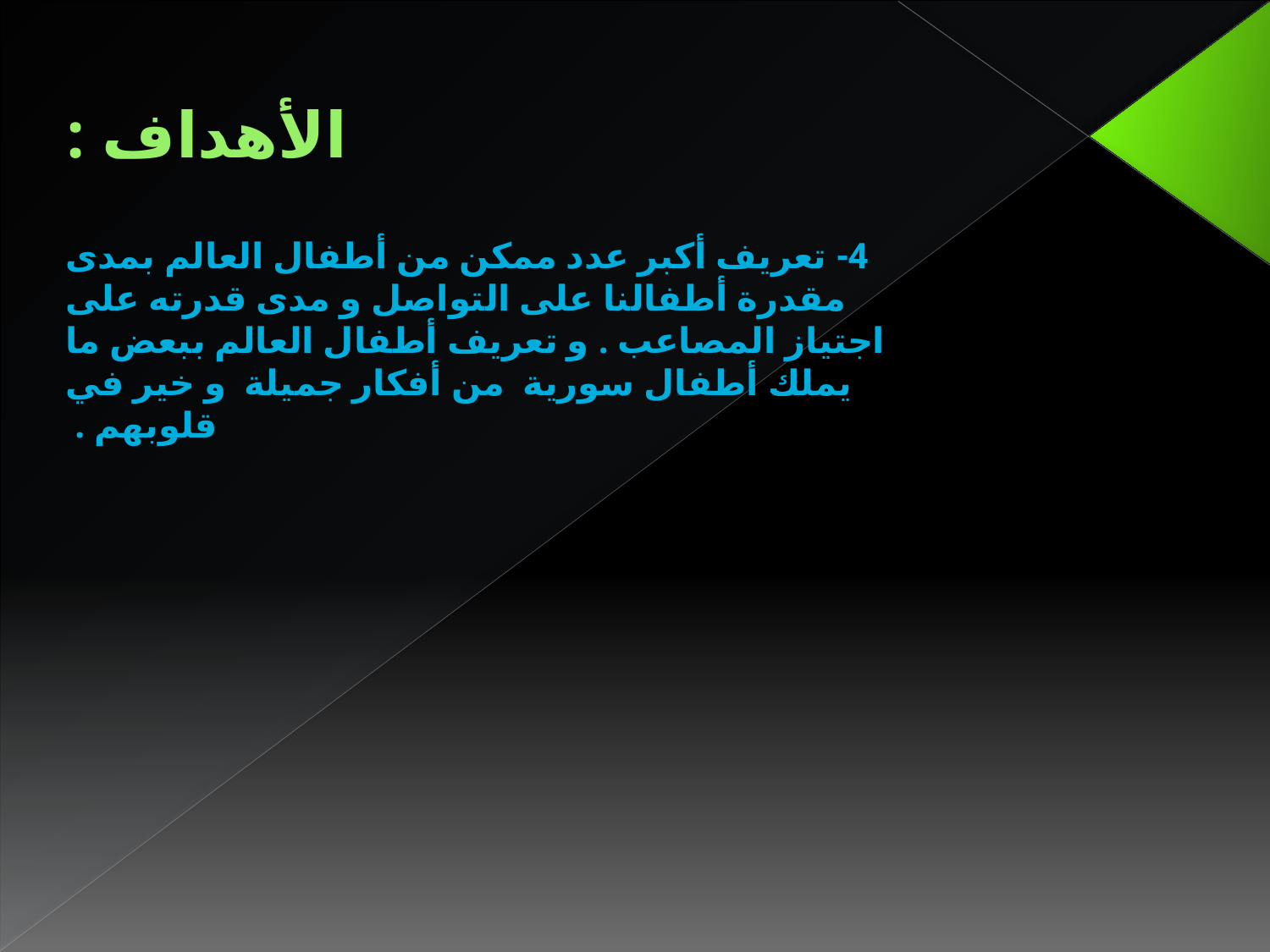

# الأهداف :
4- تعريف أكبر عدد ممكن من أطفال العالم بمدى مقدرة أطفالنا على التواصل و مدى قدرته على اجتياز المصاعب . و تعريف أطفال العالم ببعض ما يملك أطفال سورية  من أفكار جميلة  و خير في قلوبهم .